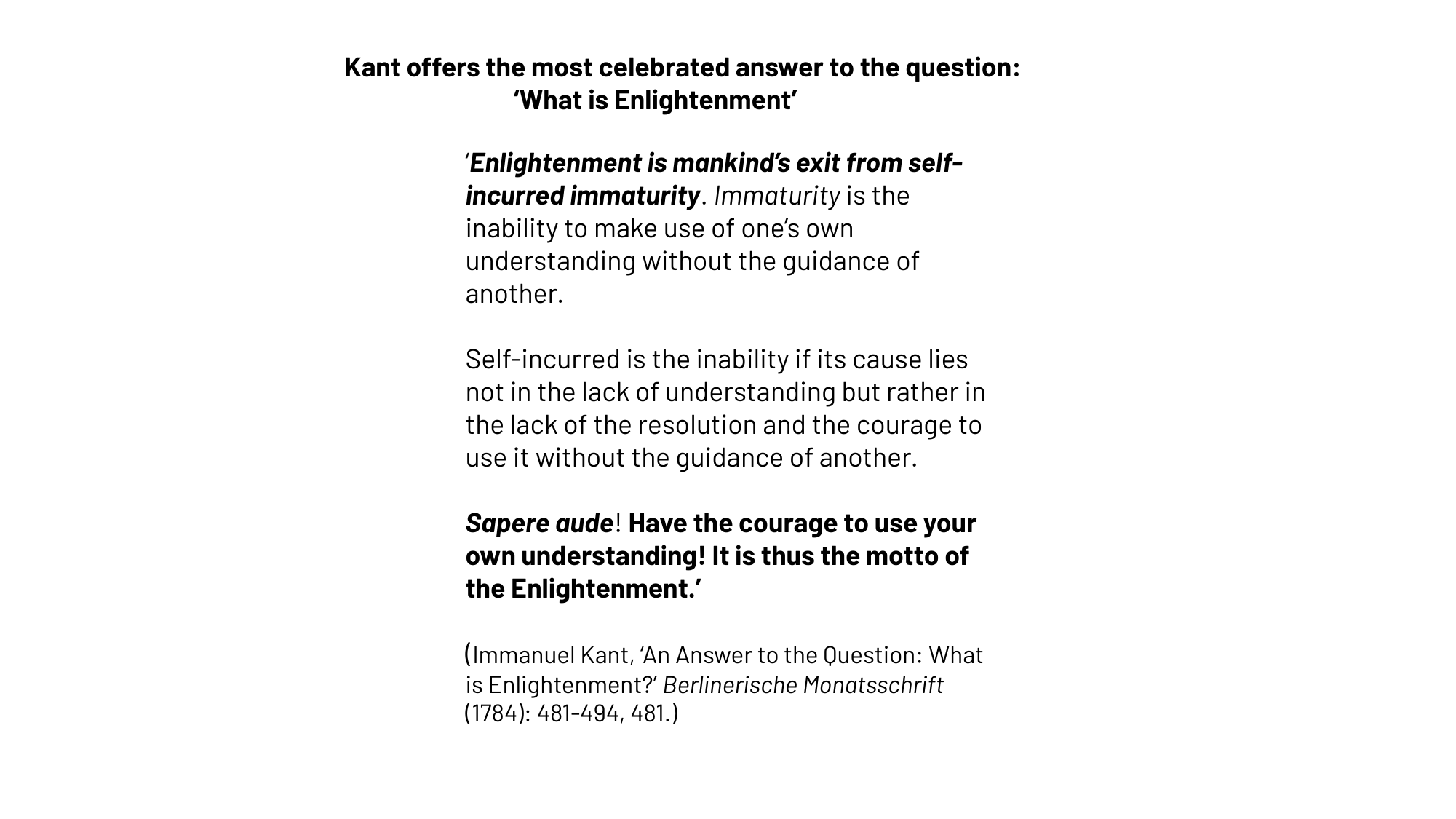

Kant offers the most celebrated answer to the question:
                               ‘What is Enlightenment’
‘Enlightenment is mankind’s exit from self-incurred immaturity. Immaturity is the inability to make use of one’s own understanding without the guidance of another.

Self-incurred is the inability if its cause lies not in the lack of understanding but rather in the lack of the resolution and the courage to use it without the guidance of another.

Sapere aude! Have the courage to use your own understanding! It is thus the motto of the Enlightenment.’

(Immanuel Kant, ‘An Answer to the Question: What is Enlightenment?’ Berlinerische Monatsschrift (1784): 481-494, 481.)